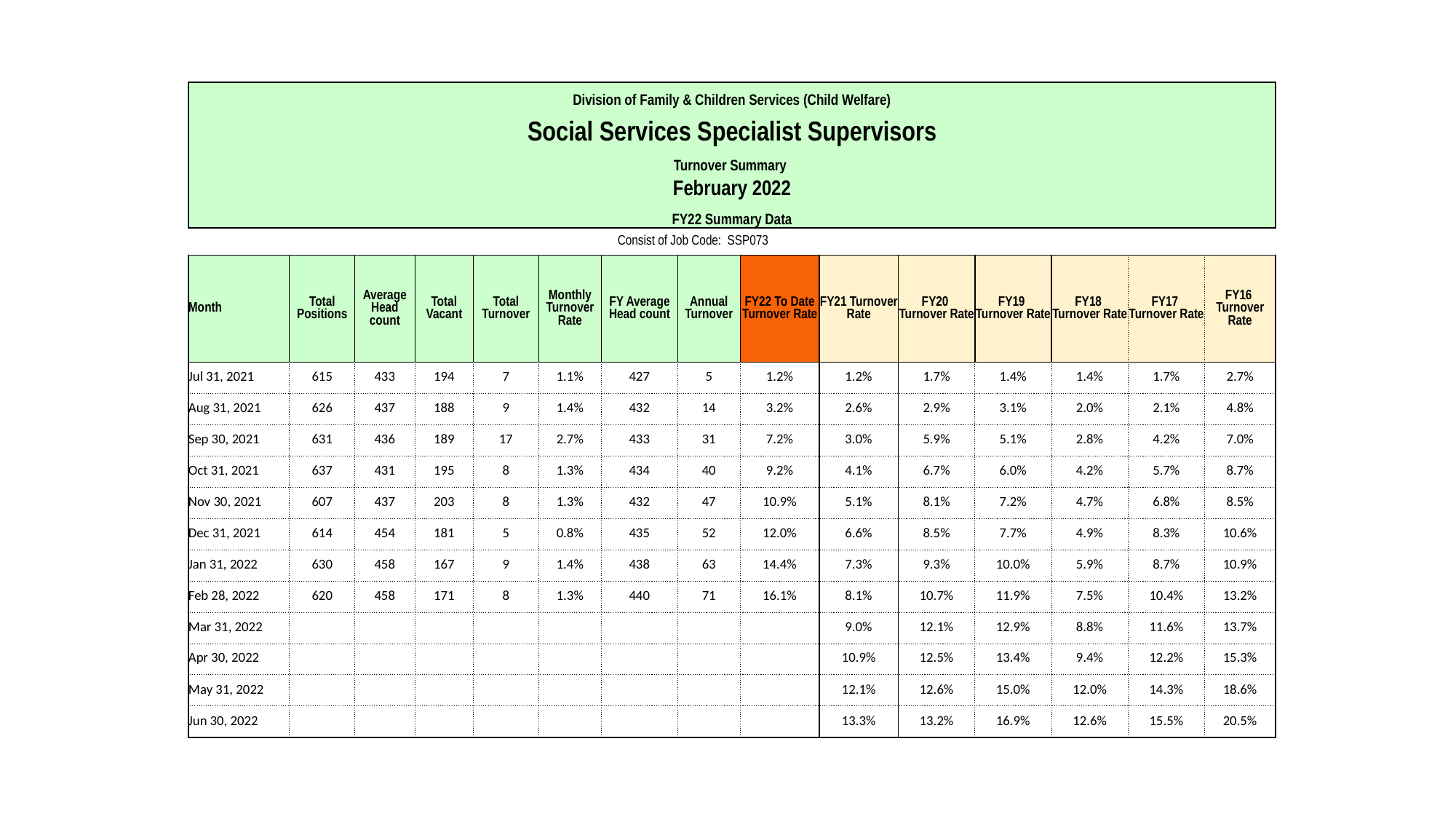

|  | Division of Family & Children Services (Child Welfare) |  |  |  |  |  |  |  |  |  |  |  |  |  |  |
| --- | --- | --- | --- | --- | --- | --- | --- | --- | --- | --- | --- | --- | --- | --- | --- |
|  | Social Services Specialist Supervisors |  |  |  |  |  |  |  |  |  |  |  |  |  |  |
|  | Turnover Summary |  |  |  |  |  |  |  |  |  |  |  |  |  |  |
|  | February 2022 |  |  |  |  |  |  |  |  |  |  |  |  |  |  |
|  | FY22 Summary Data |  |  |  |  |  |  |  |  |  |  |  |  |  |  |
| Consist of Job Code: SSP073 |  |  |  |  |  |  |  |  |  |  |  |  |  |  |  |
|  | Month | Total Positions | Average Head count | Total Vacant | Total Turnover | Monthly Turnover Rate | FY Average Head count | Annual Turnover | FY22 To Date Turnover Rate | FY21 Turnover Rate | FY20 Turnover Rate | FY19 Turnover Rate | FY18 Turnover Rate | FY17 Turnover Rate | FY16 Turnover Rate |
|  | Jul 31, 2021 | 615 | 433 | 194 | 7 | 1.1% | 427 | 5 | 1.2% | 1.2% | 1.7% | 1.4% | 1.4% | 1.7% | 2.7% |
|  | Aug 31, 2021 | 626 | 437 | 188 | 9 | 1.4% | 432 | 14 | 3.2% | 2.6% | 2.9% | 3.1% | 2.0% | 2.1% | 4.8% |
|  | Sep 30, 2021 | 631 | 436 | 189 | 17 | 2.7% | 433 | 31 | 7.2% | 3.0% | 5.9% | 5.1% | 2.8% | 4.2% | 7.0% |
|  | Oct 31, 2021 | 637 | 431 | 195 | 8 | 1.3% | 434 | 40 | 9.2% | 4.1% | 6.7% | 6.0% | 4.2% | 5.7% | 8.7% |
|  | Nov 30, 2021 | 607 | 437 | 203 | 8 | 1.3% | 432 | 47 | 10.9% | 5.1% | 8.1% | 7.2% | 4.7% | 6.8% | 8.5% |
|  | Dec 31, 2021 | 614 | 454 | 181 | 5 | 0.8% | 435 | 52 | 12.0% | 6.6% | 8.5% | 7.7% | 4.9% | 8.3% | 10.6% |
|  | Jan 31, 2022 | 630 | 458 | 167 | 9 | 1.4% | 438 | 63 | 14.4% | 7.3% | 9.3% | 10.0% | 5.9% | 8.7% | 10.9% |
|  | Feb 28, 2022 | 620 | 458 | 171 | 8 | 1.3% | 440 | 71 | 16.1% | 8.1% | 10.7% | 11.9% | 7.5% | 10.4% | 13.2% |
|  | Mar 31, 2022 |  |  |  |  |  |  |  |  | 9.0% | 12.1% | 12.9% | 8.8% | 11.6% | 13.7% |
|  | Apr 30, 2022 |  |  |  |  |  |  |  |  | 10.9% | 12.5% | 13.4% | 9.4% | 12.2% | 15.3% |
|  | May 31, 2022 |  |  |  |  |  |  |  |  | 12.1% | 12.6% | 15.0% | 12.0% | 14.3% | 18.6% |
|  | Jun 30, 2022 |  |  |  |  |  |  |  |  | 13.3% | 13.2% | 16.9% | 12.6% | 15.5% | 20.5% |